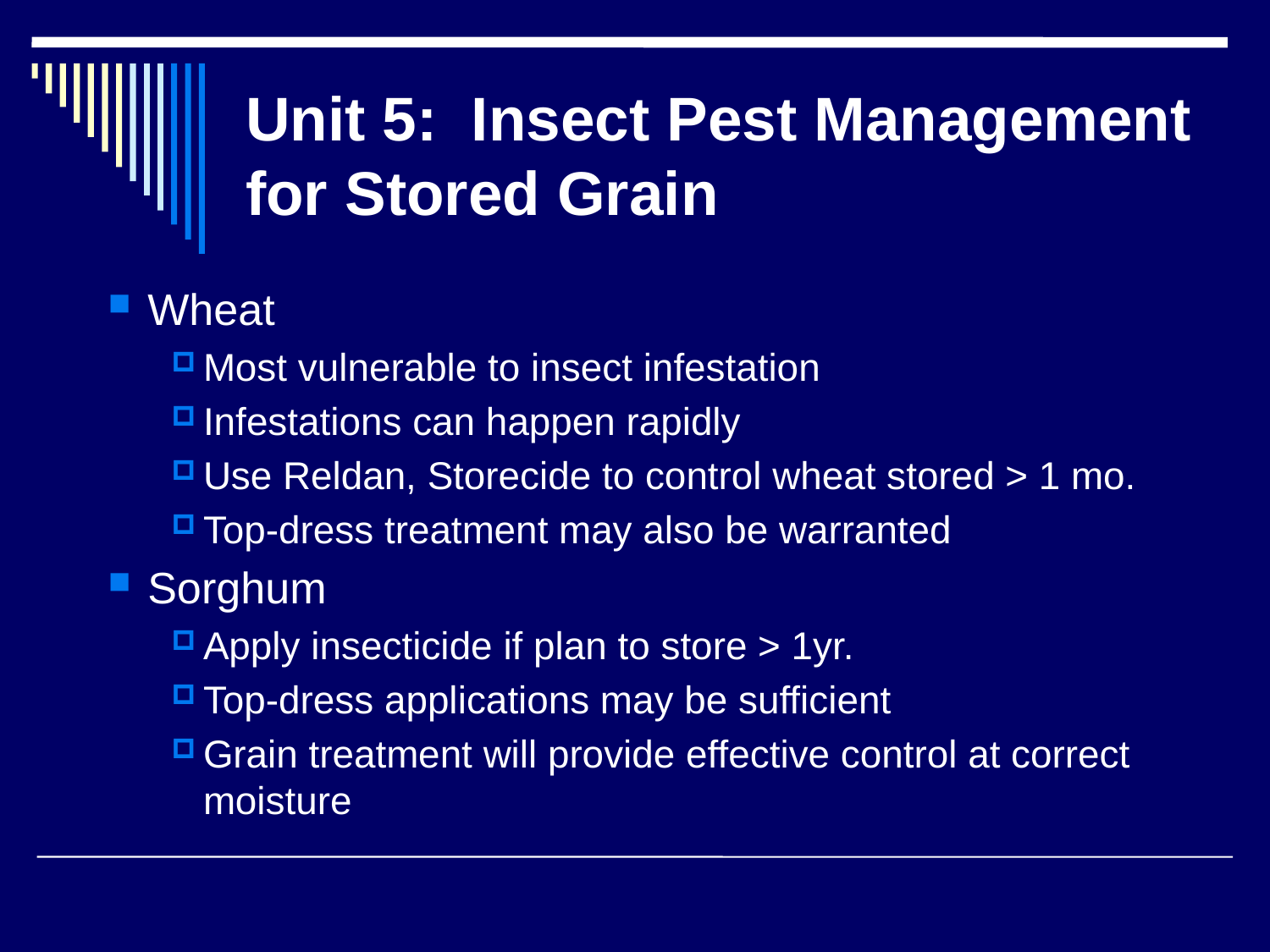

# Unit 5:  Insect Pest Management for Stored Grain
Wheat
Most vulnerable to insect infestation
Infestations can happen rapidly
Use Reldan, Storecide to control wheat stored > 1 mo.
Top-dress treatment may also be warranted
Sorghum
Apply insecticide if plan to store > 1yr.
Top-dress applications may be sufficient
Grain treatment will provide effective control at correct moisture